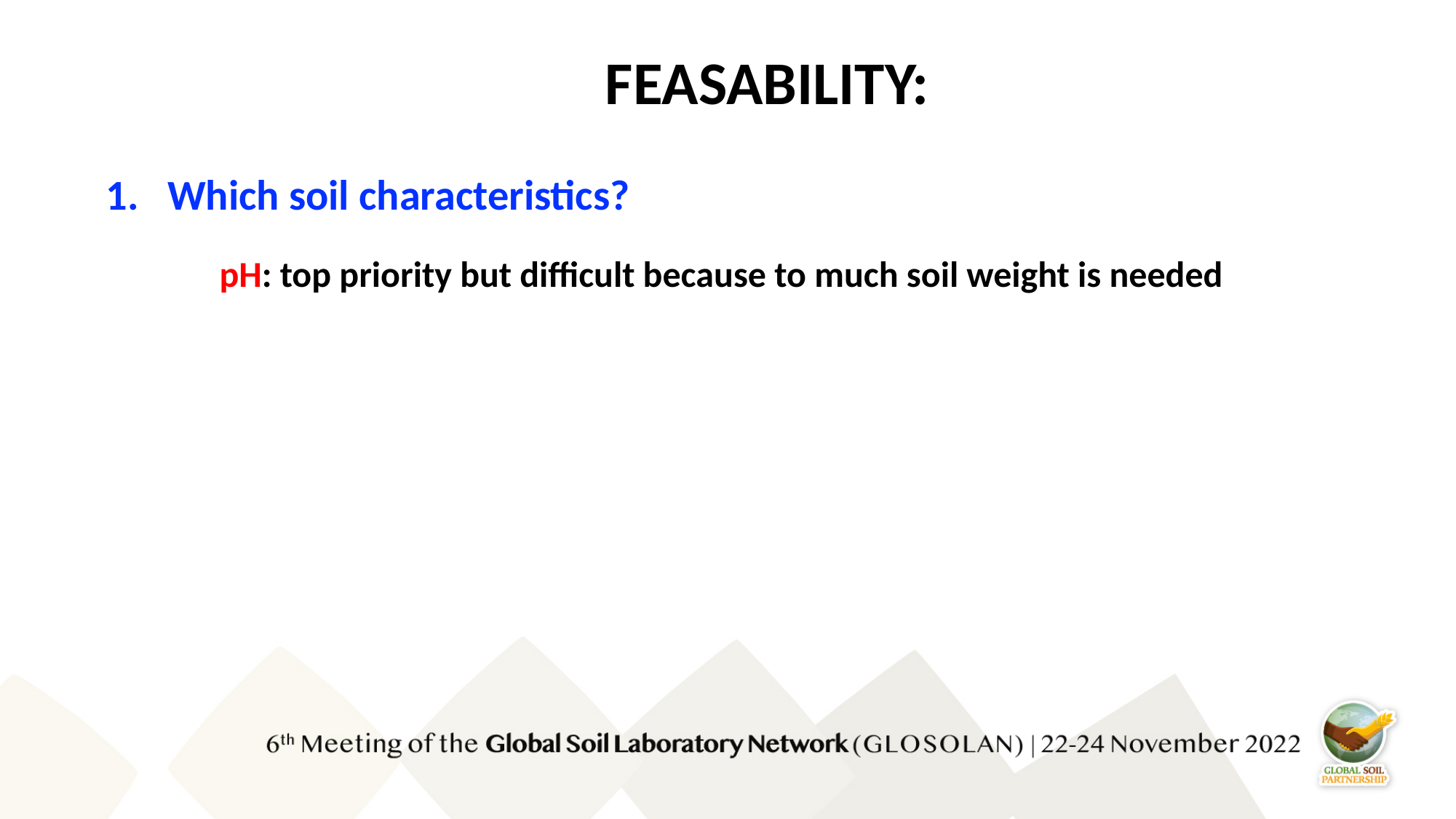

FEASABILITY:

Which soil characteristics?
pH: top priority but difficult because to much soil weight is needed